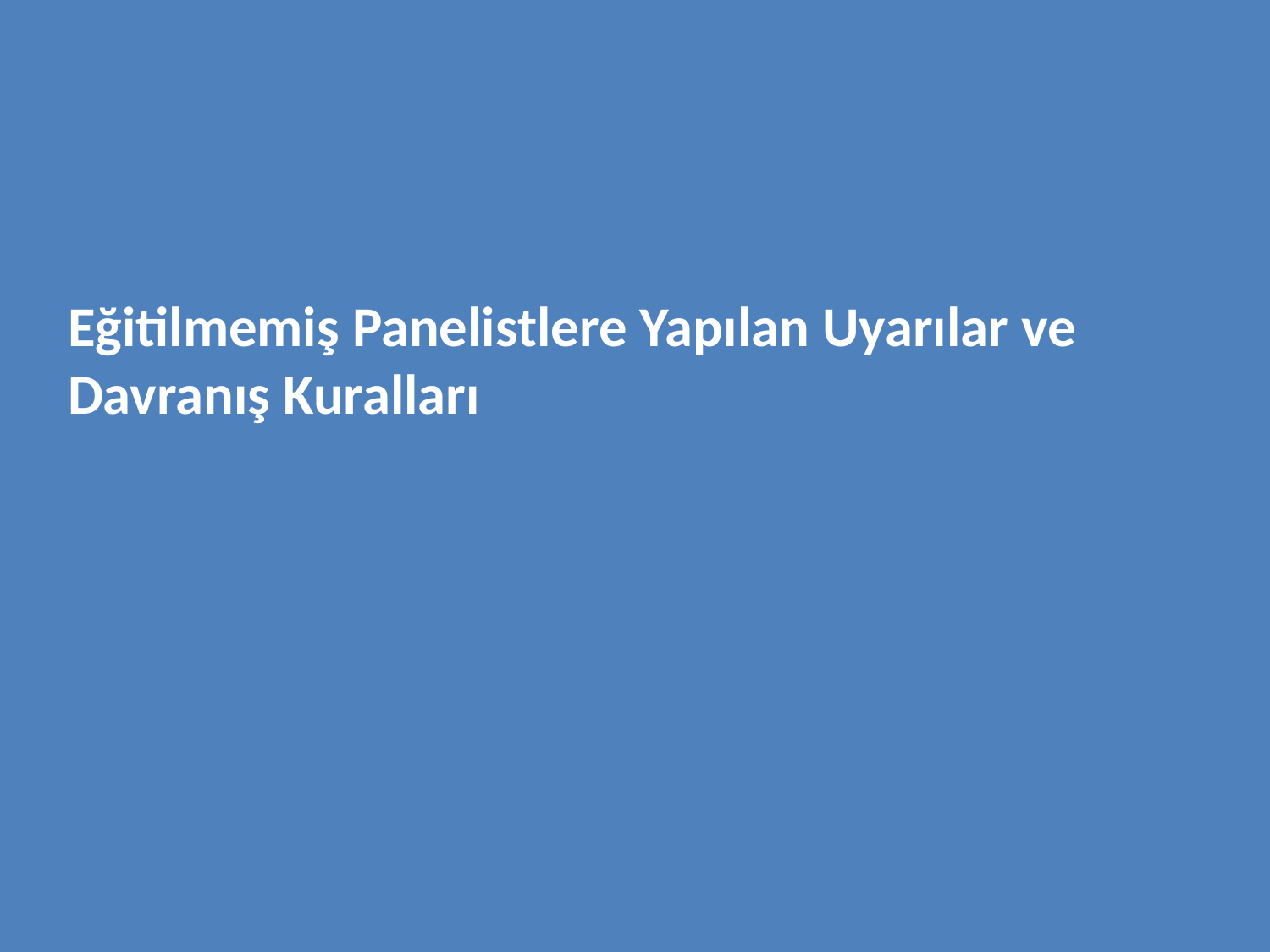

Eğitilmemiş Panelistlere Yapılan Uyarılar ve Davranış Kuralları